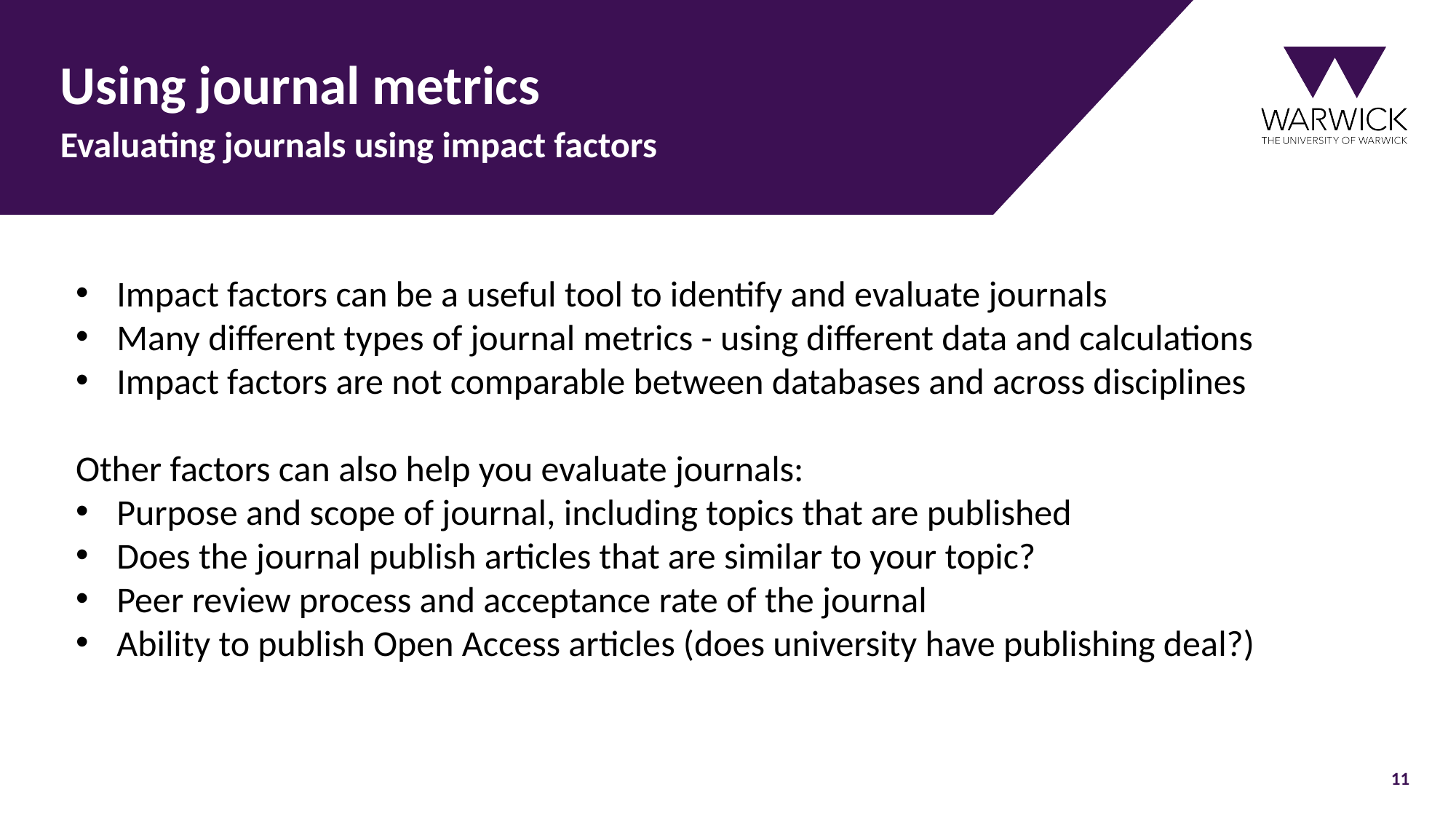

# Using journal metrics
Evaluating journals using impact factors
Impact factors can be a useful tool to identify and evaluate journals
Many different types of journal metrics - using different data and calculations
Impact factors are not comparable between databases and across disciplines

Other factors can also help you evaluate journals:
Purpose and scope of journal, including topics that are published
Does the journal publish articles that are similar to your topic?
Peer review process and acceptance rate of the journal
Ability to publish Open Access articles (does university have publishing deal?)

11